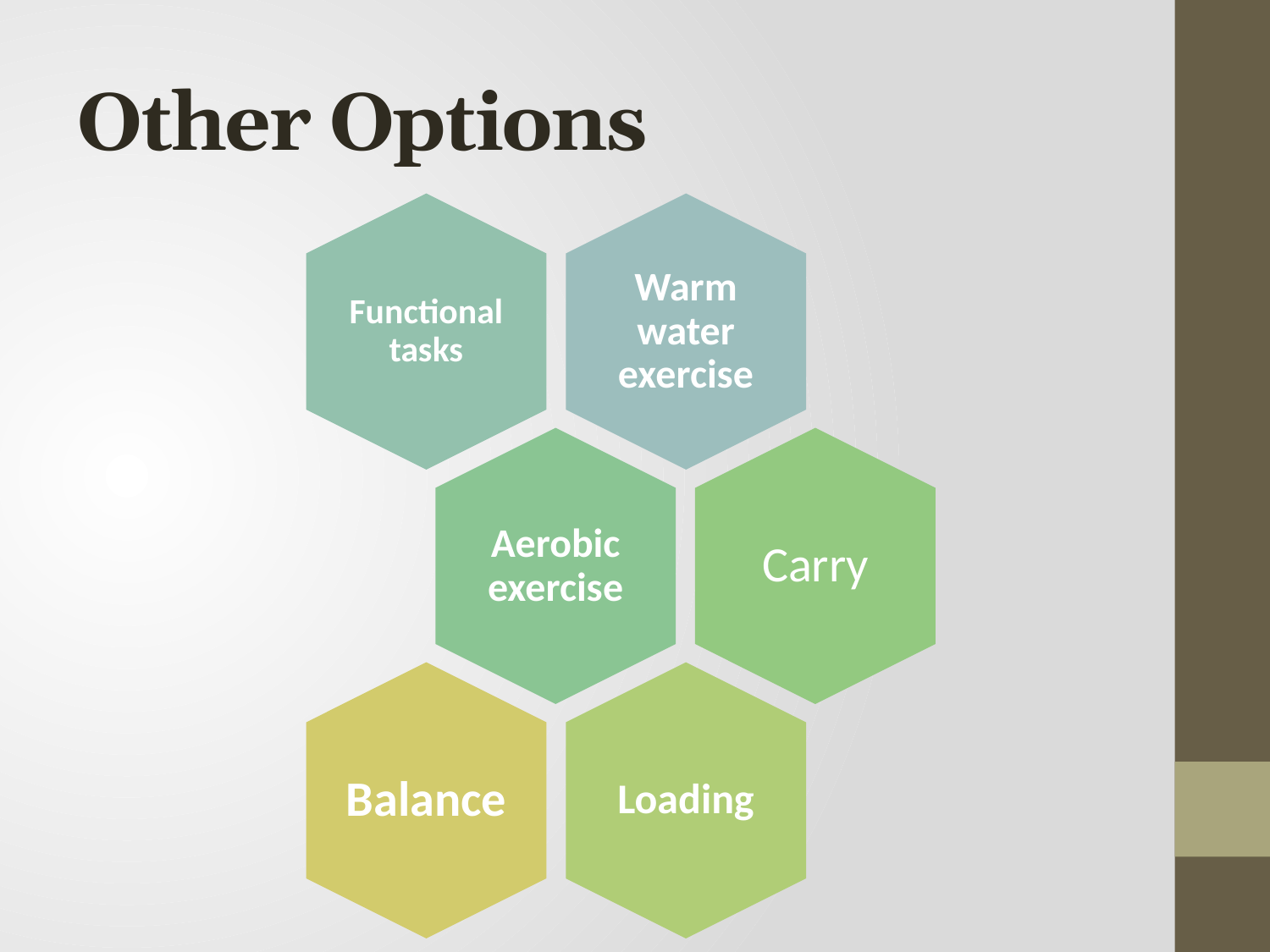

# Other Options
Warm water exercise
Functional tasks
Aerobic exercise
Carry
Loading
Balance